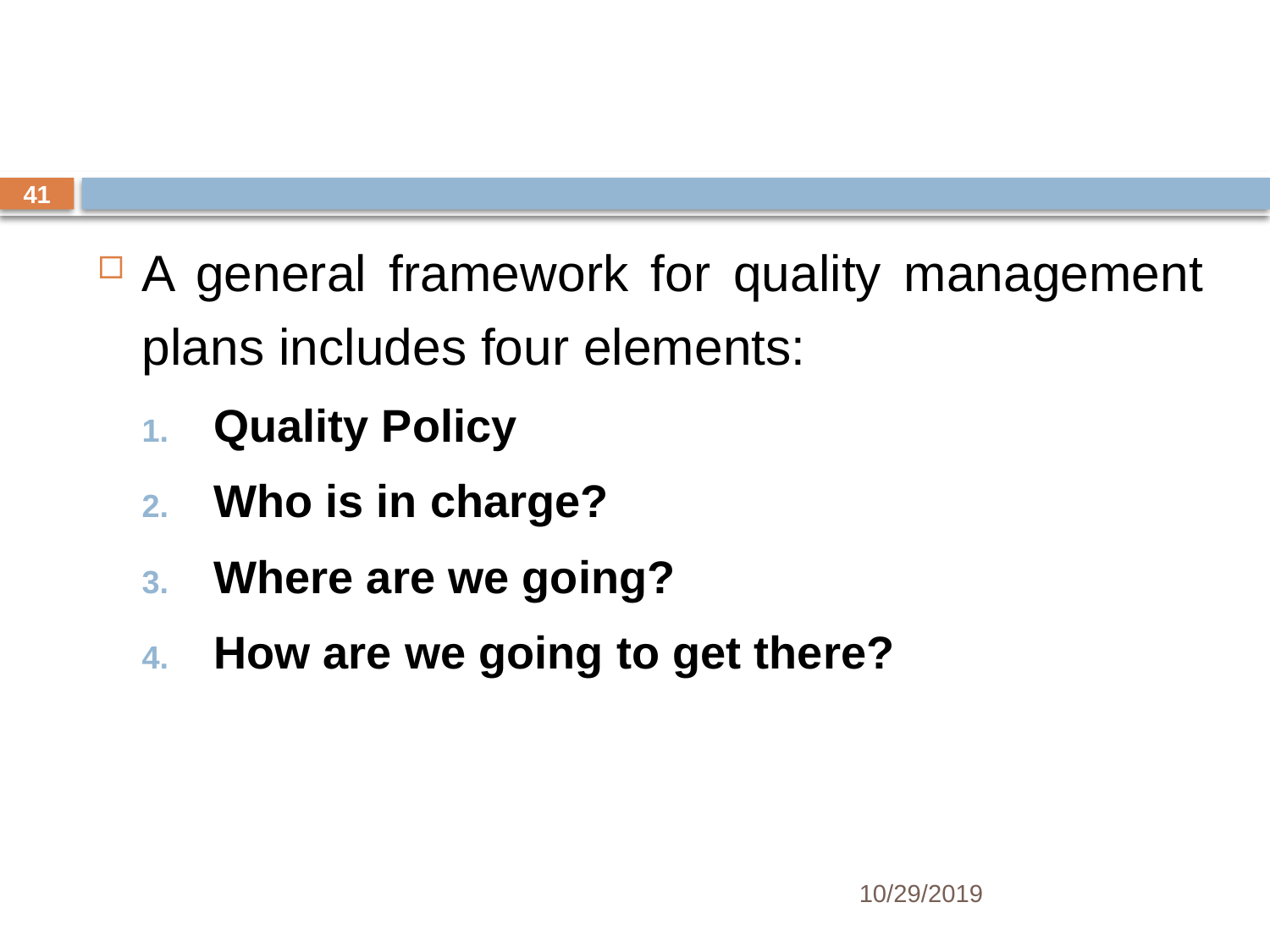

#
41
A general framework for quality management plans includes four elements:
Quality Policy
Who is in charge?
Where are we going?
How are we going to get there?
10/29/2019